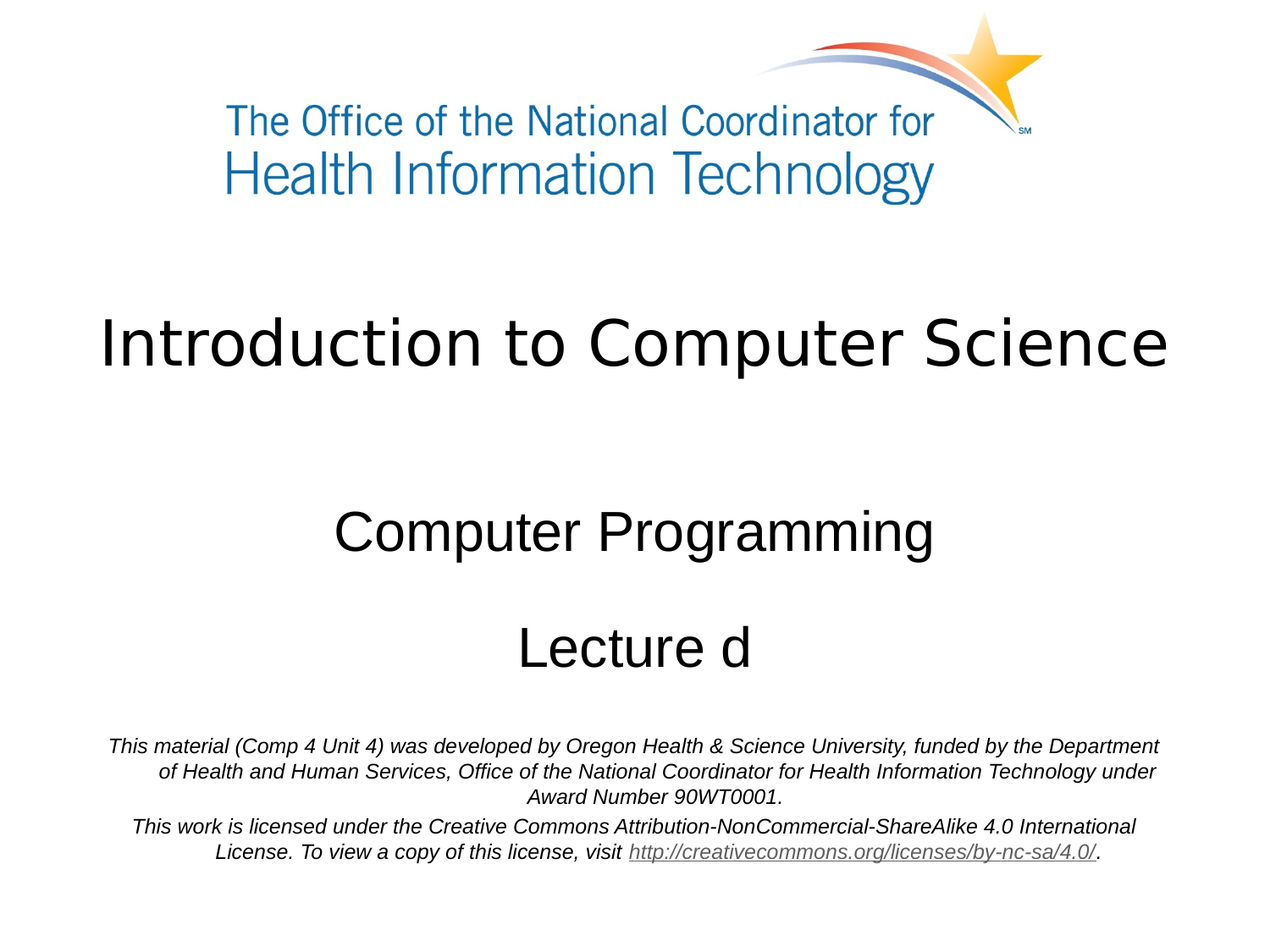

# Introduction to Computer Science
Computer Programming
Lecture d
This material (Comp 4 Unit 4) was developed by Oregon Health & Science University, funded by the Department of Health and Human Services, Office of the National Coordinator for Health Information Technology under Award Number 90WT0001.
This work is licensed under the Creative Commons Attribution-NonCommercial-ShareAlike 4.0 International License. To view a copy of this license, visit http://creativecommons.org/licenses/by-nc-sa/4.0/.